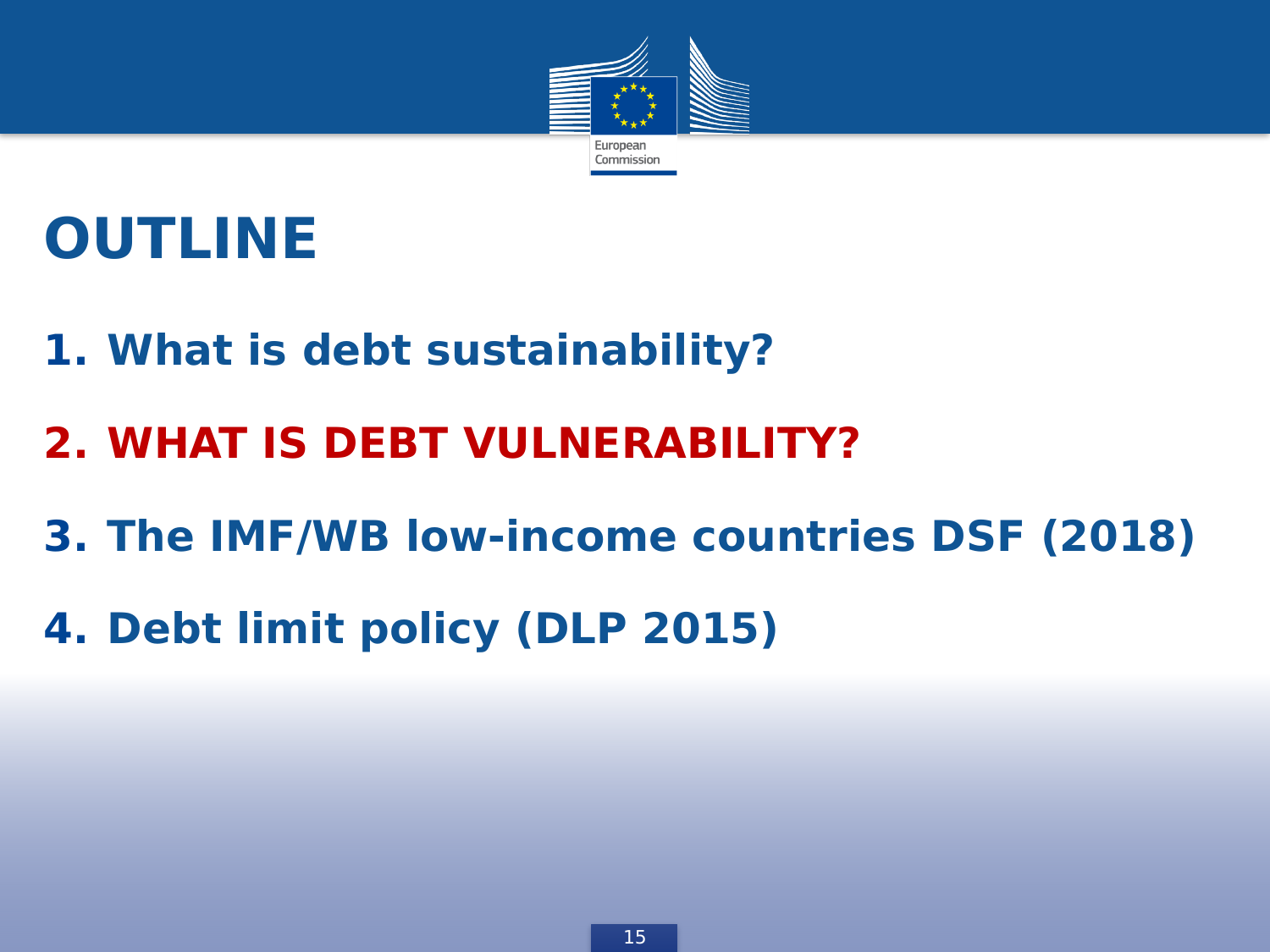

# Outline
What is debt sustainability?
What is debt vulnerability?
The IMF/WB low-income countries DSF (2018)
Debt limit policy (DLP 2015)

15